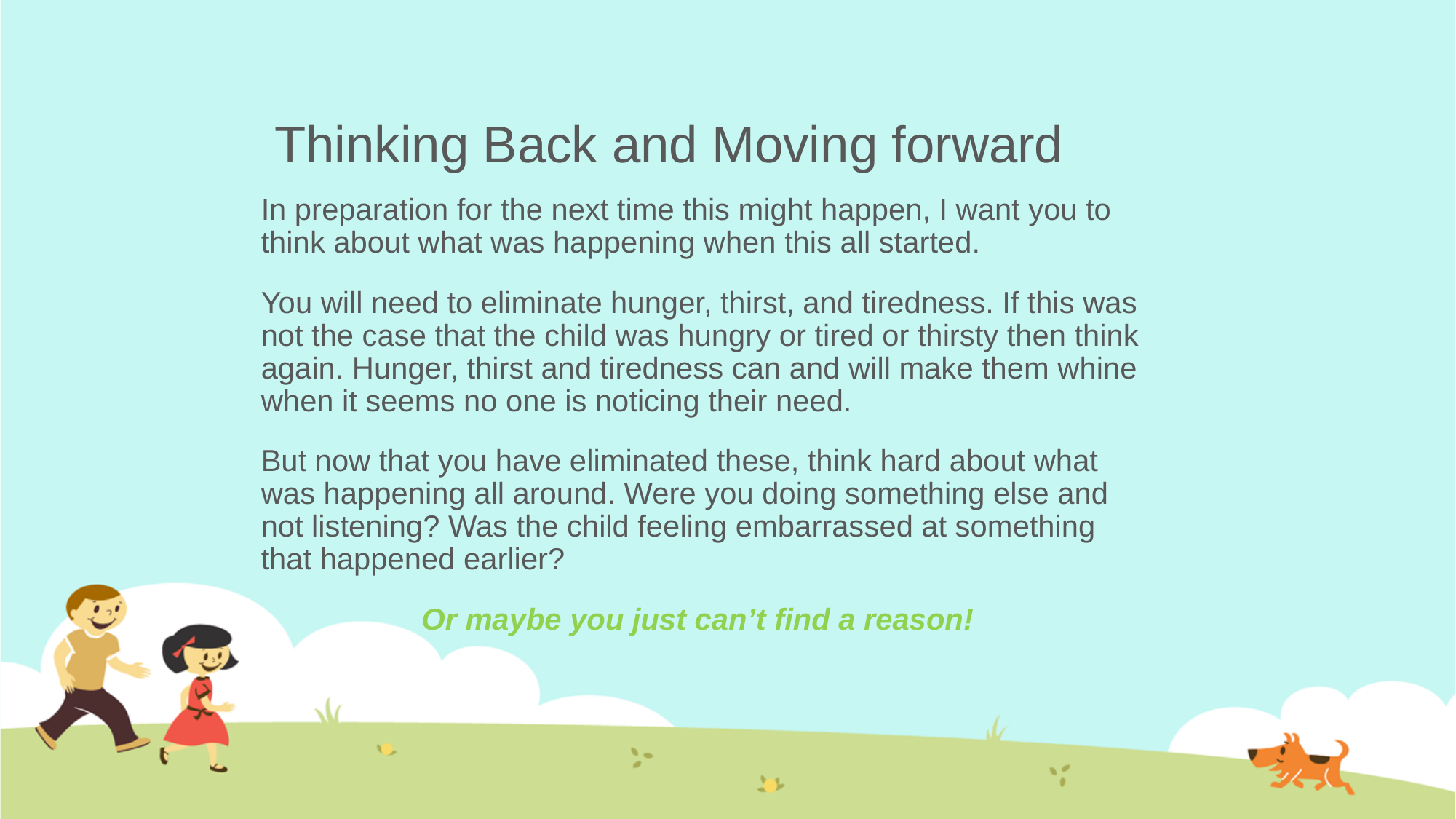

# Thinking Back and Moving forward
In preparation for the next time this might happen, I want you to think about what was happening when this all started.
You will need to eliminate hunger, thirst, and tiredness. If this was not the case that the child was hungry or tired or thirsty then think again. Hunger, thirst and tiredness can and will make them whine when it seems no one is noticing their need.
But now that you have eliminated these, think hard about what was happening all around. Were you doing something else and not listening? Was the child feeling embarrassed at something that happened earlier?
Or maybe you just can’t find a reason!